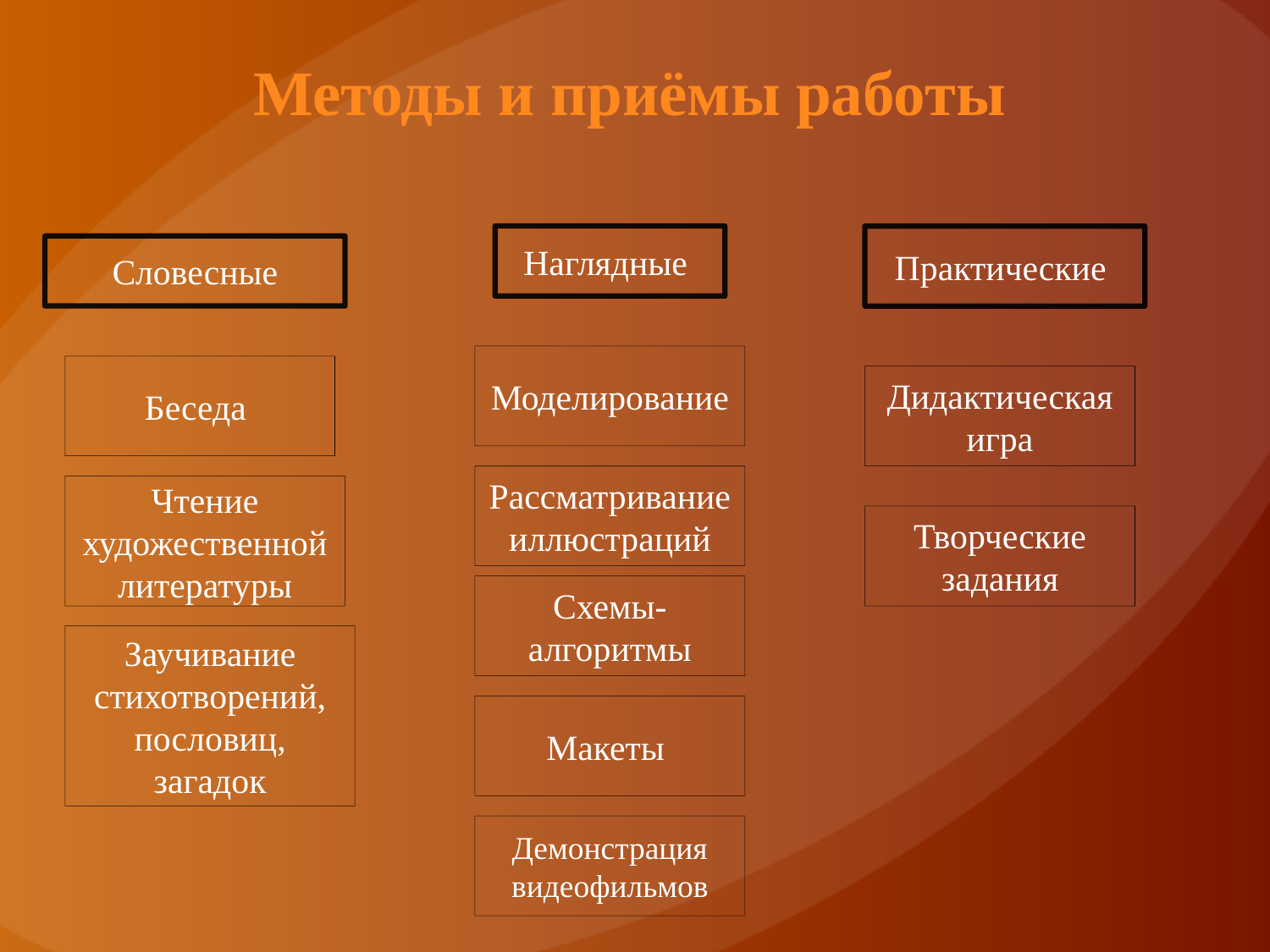

Методы и приёмы работы
Наглядные
Практические
Словесные
Моделирование
Беседа
Дидактическая игра
Рассматривание иллюстраций
Чтение художественной литературы
Творческие задания
Схемы-алгоритмы
Заучивание стихотворений,
пословиц, загадок
Макеты
Демонстрация видеофильмов